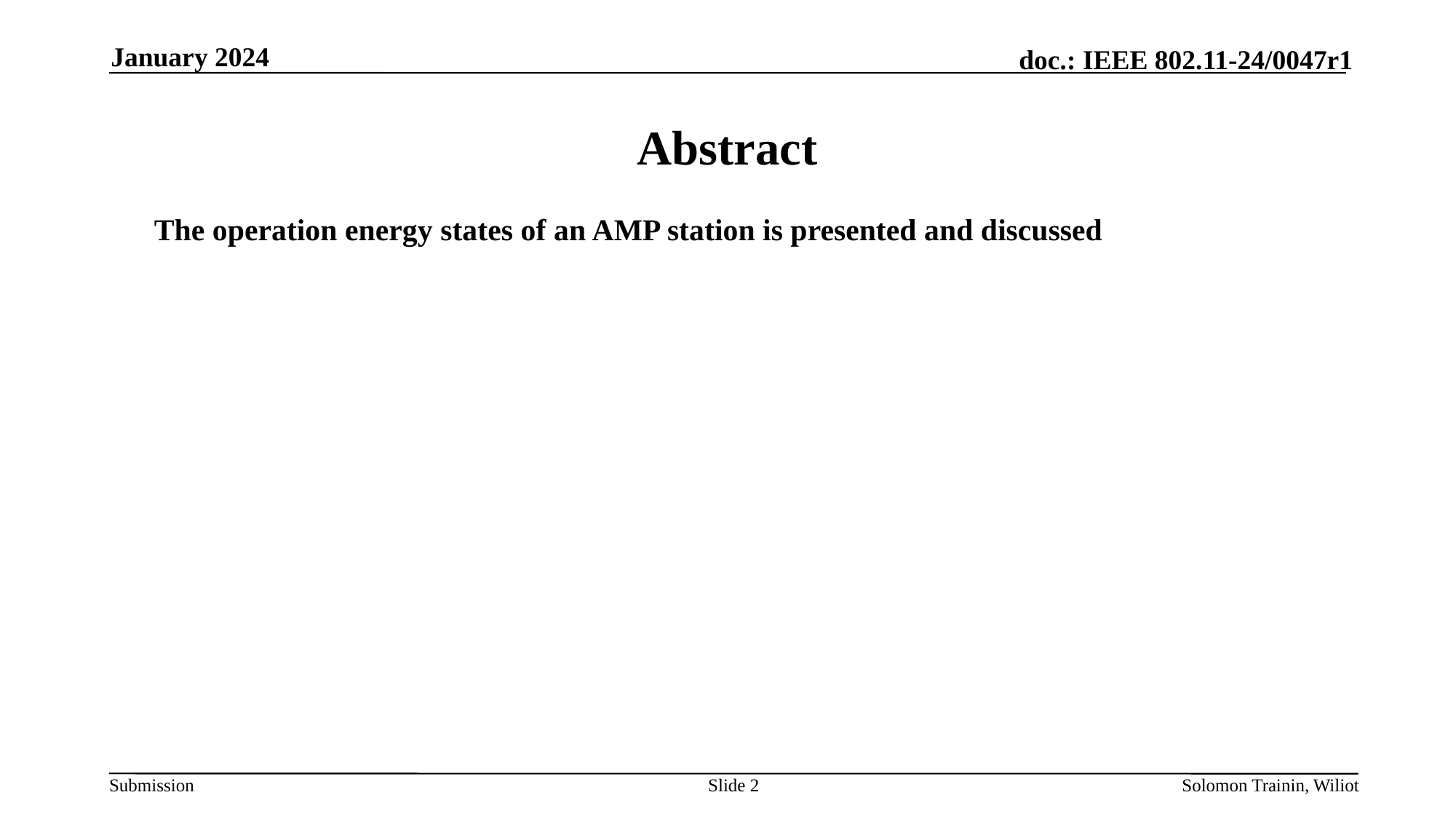

January 2024
# Abstract
The operation energy states of an AMP station is presented and discussed

Slide 2
Solomon Trainin, Wiliot